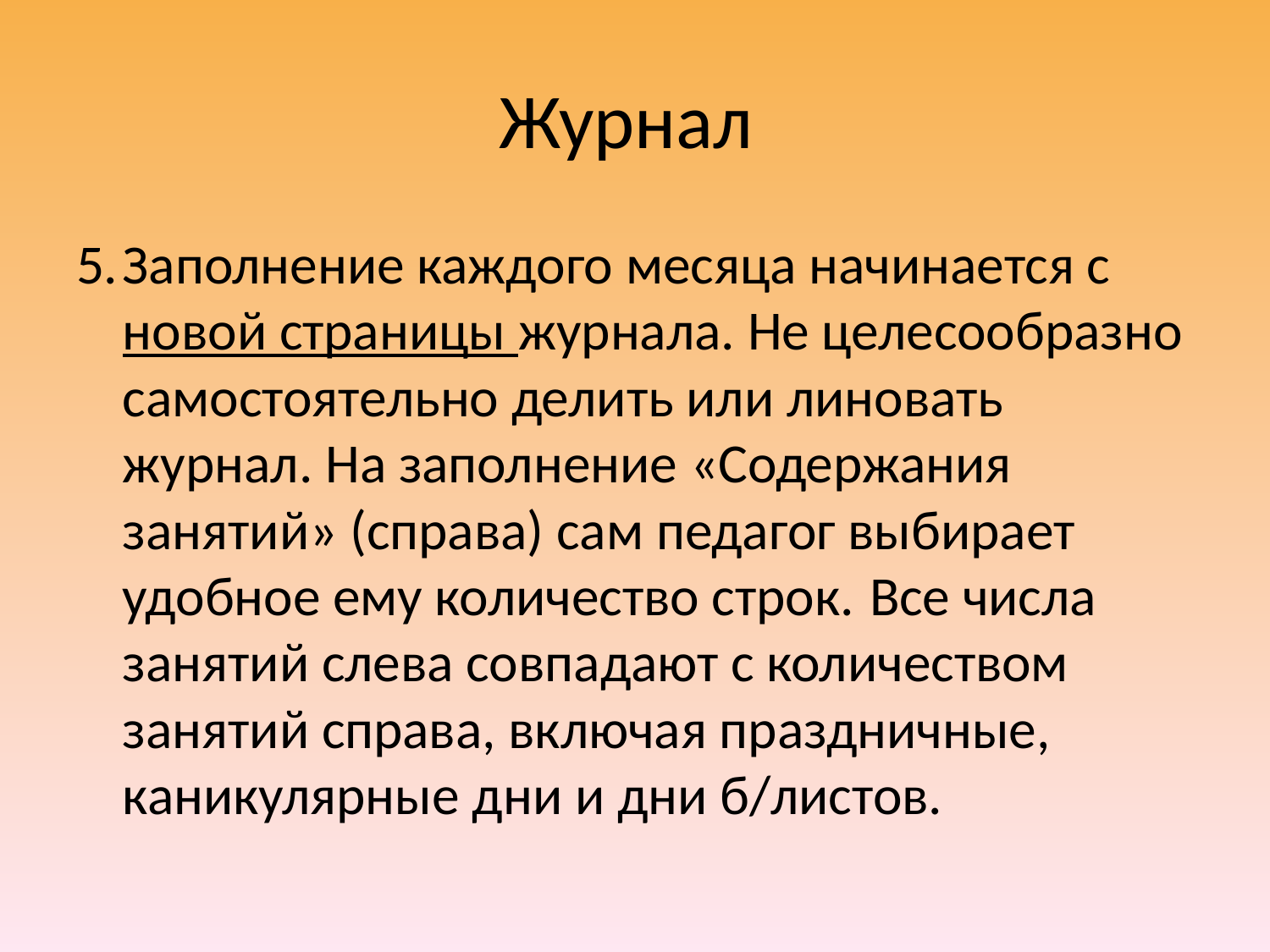

# Журнал
5.	Заполнение каждого месяца начинается с новой страницы журнала. Не целесообразно самостоятельно делить или линовать журнал. На заполнение «Содержания занятий» (справа) сам педагог выбирает удобное ему количество строк.	Все числа занятий слева совпадают с количеством занятий справа, включая праздничные, каникулярные дни и дни б/листов.